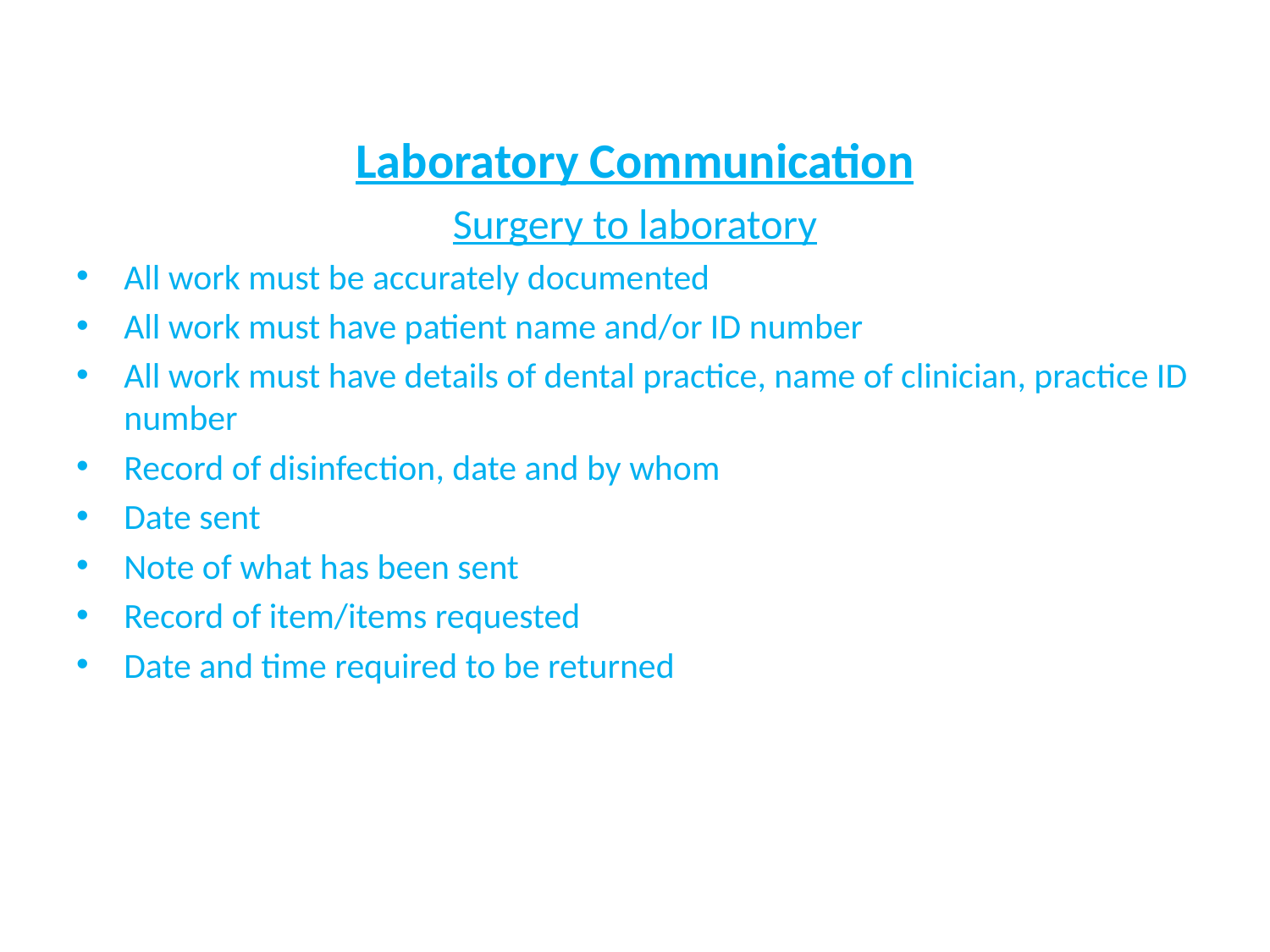

#
Laboratory Communication
Surgery to laboratory
All work must be accurately documented
All work must have patient name and/or ID number
All work must have details of dental practice, name of clinician, practice ID number
Record of disinfection, date and by whom
Date sent
Note of what has been sent
Record of item/items requested
Date and time required to be returned